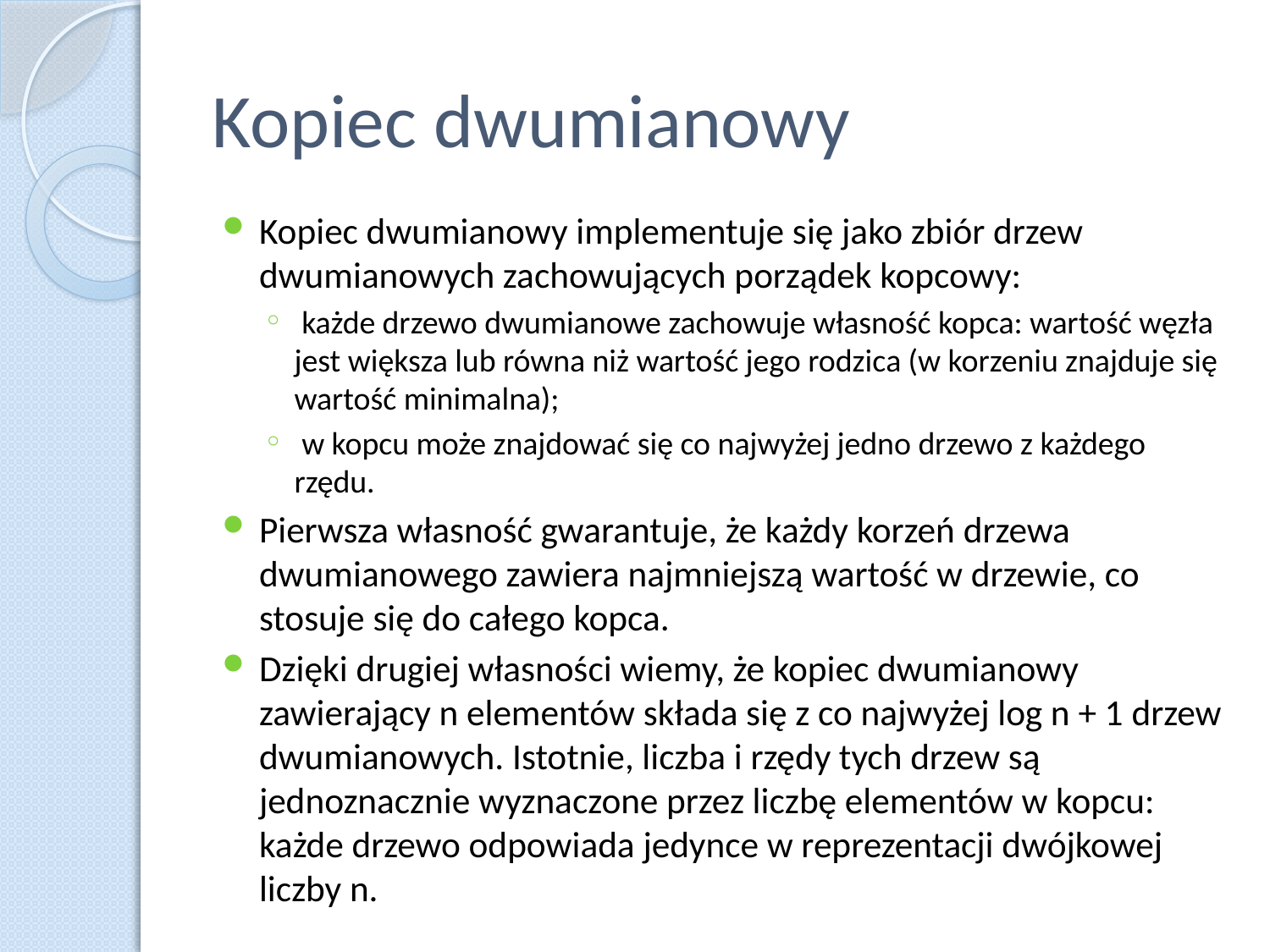

# Kopiec dwumianowy
Kopiec dwumianowy implementuje się jako zbiór drzew dwumianowych zachowujących porządek kopcowy:
 każde drzewo dwumianowe zachowuje własność kopca: wartość węzła jest większa lub równa niż wartość jego rodzica (w korzeniu znajduje się wartość minimalna);
 w kopcu może znajdować się co najwyżej jedno drzewo z każdego rzędu.
Pierwsza własność gwarantuje, że każdy korzeń drzewa dwumianowego zawiera najmniejszą wartość w drzewie, co stosuje się do całego kopca.
Dzięki drugiej własności wiemy, że kopiec dwumianowy zawierający n elementów składa się z co najwyżej log n + 1 drzew dwumianowych. Istotnie, liczba i rzędy tych drzew są jednoznacznie wyznaczone przez liczbę elementów w kopcu: każde drzewo odpowiada jedynce w reprezentacji dwójkowej liczby n.